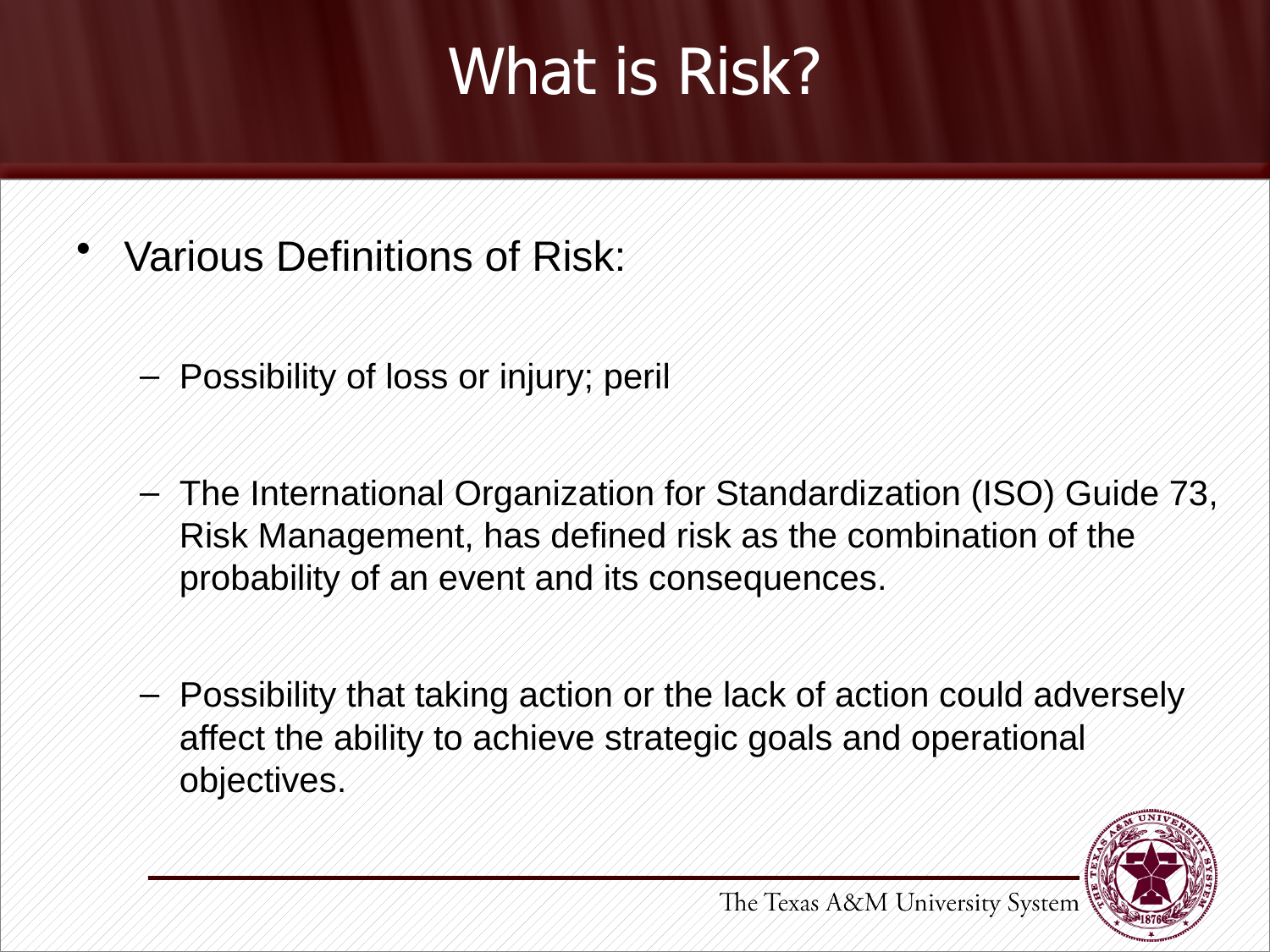

# What is Risk?
Various Definitions of Risk:

Possibility of loss or injury; peril

The International Organization for Standardization (ISO) Guide 73, Risk Management, has defined risk as the combination of the probability of an event and its consequences.

Possibility that taking action or the lack of action could adversely affect the ability to achieve strategic goals and operational objectives.